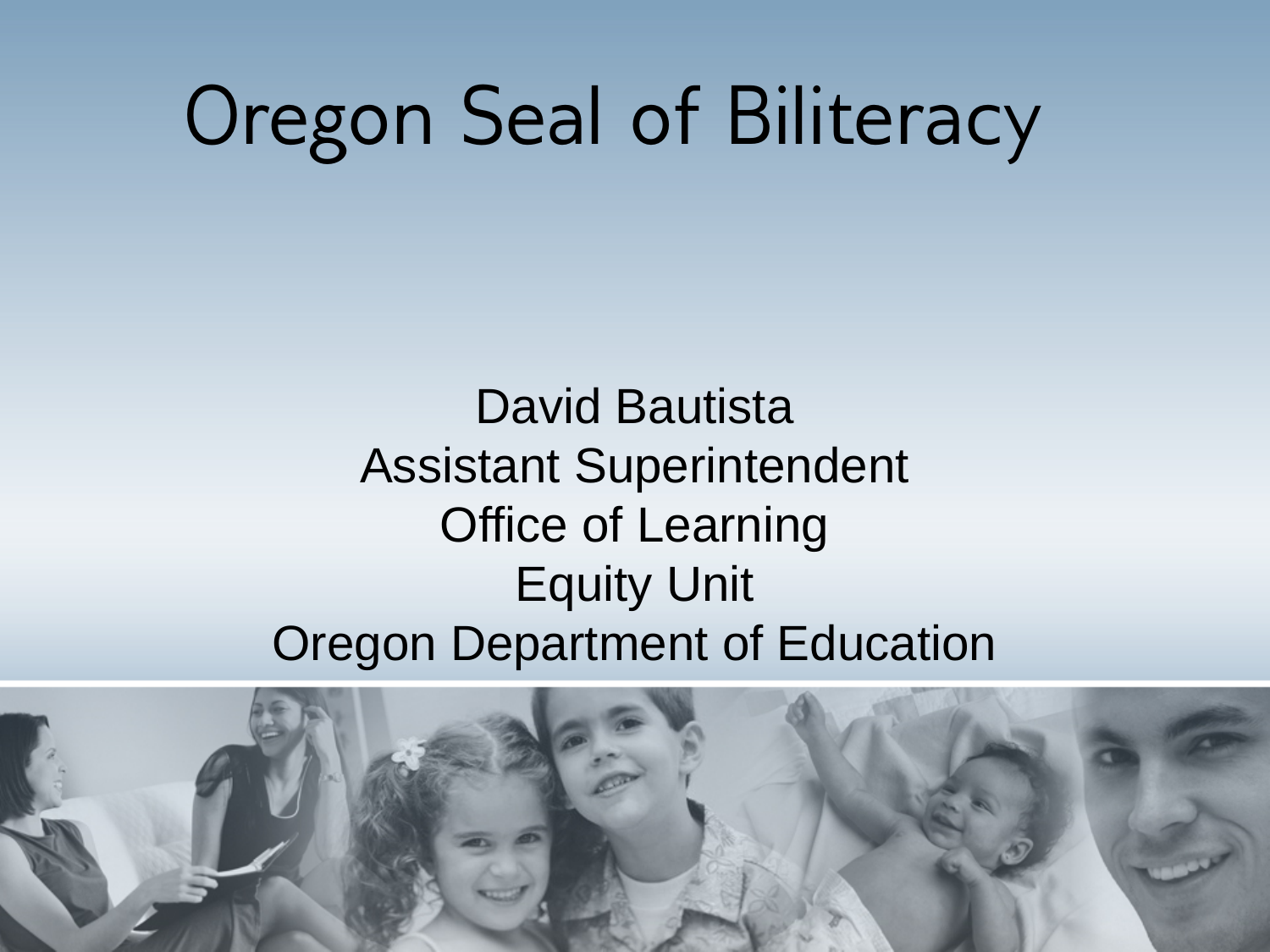

Oregon Seal of Biliteracy
# David Bautista Assistant Superintendent Office of Learning Equity Unit Oregon Department of Education